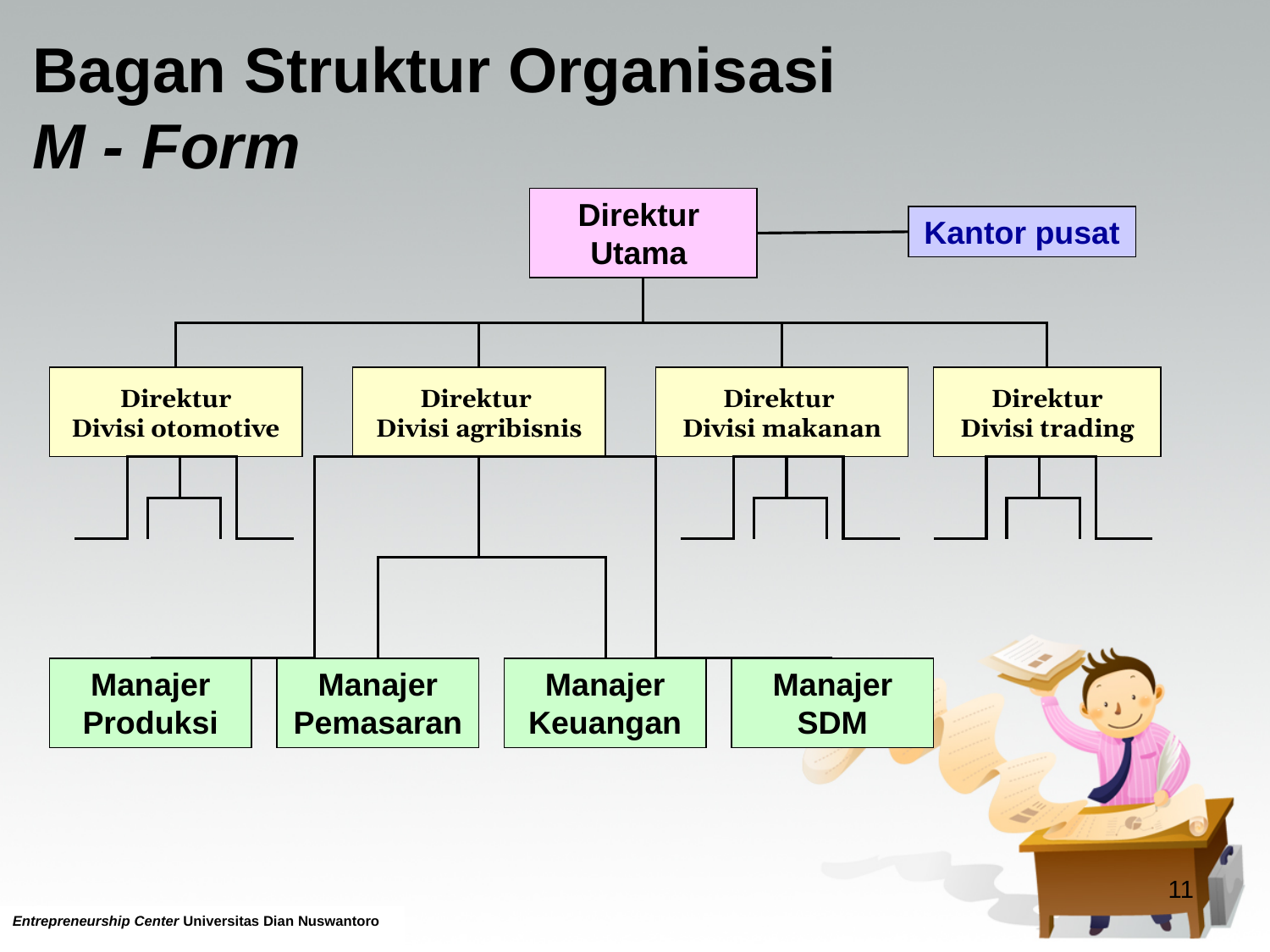

# Bagan Struktur Organisasi M - Form
Direktur
Utama
Kantor pusat
Direktur
Divisi otomotive
Direktur
Divisi agribisnis
Direktur
Divisi makanan
Direktur
Divisi trading
Manajer Produksi
Manajer Pemasaran
Manajer Keuangan
Manajer
SDM
11
Entrepreneurship Center Universitas Dian Nuswantoro